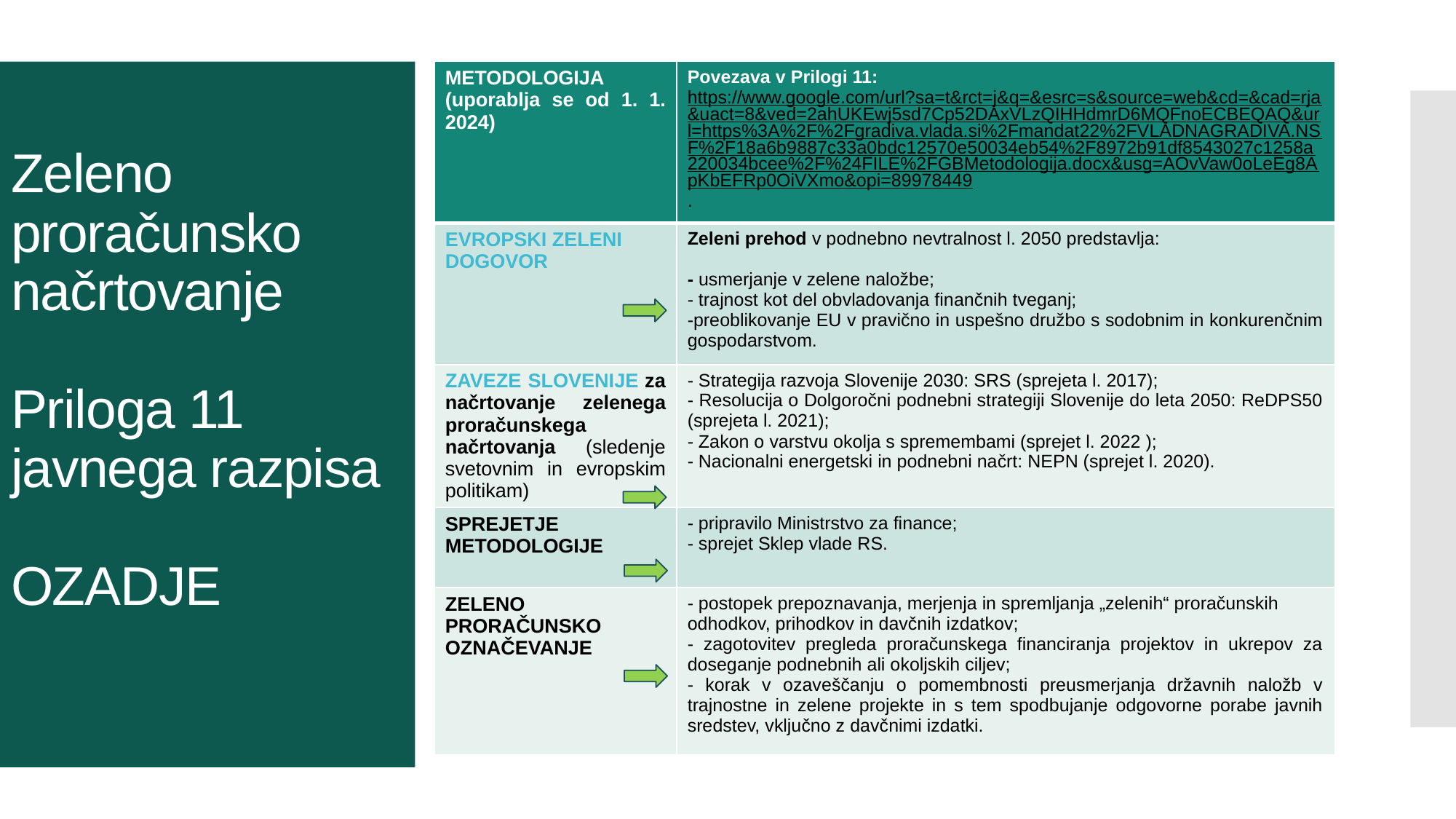

# Zeleno proračunsko načrtovanje Priloga 11 javnega razpisa OZADJE
| METODOLOGIJA (uporablja se od 1. 1. 2024) | Povezava v Prilogi 11: https://www.google.com/url?sa=t&rct=j&q=&esrc=s&source=web&cd=&cad=rja&uact=8&ved=2ahUKEwj5sd7Cp52DAxVLzQIHHdmrD6MQFnoECBEQAQ&url=https%3A%2F%2Fgradiva.vlada.si%2Fmandat22%2FVLADNAGRADIVA.NSF%2F18a6b9887c33a0bdc12570e50034eb54%2F8972b91df8543027c1258a220034bcee%2F%24FILE%2FGBMetodologija.docx&usg=AOvVaw0oLeEg8ApKbEFRp0OiVXmo&opi=89978449. |
| --- | --- |
| EVROPSKI ZELENI DOGOVOR | Zeleni prehod v podnebno nevtralnost l. 2050 predstavlja: - usmerjanje v zelene naložbe; - trajnost kot del obvladovanja finančnih tveganj; -preoblikovanje EU v pravično in uspešno družbo s sodobnim in konkurenčnim gospodarstvom. |
| ZAVEZE SLOVENIJE za načrtovanje zelenega proračunskega načrtovanja (sledenje svetovnim in evropskim politikam) | - Strategija razvoja Slovenije 2030: SRS (sprejeta l. 2017); - Resolucija o Dolgoročni podnebni strategiji Slovenije do leta 2050: ReDPS50 (sprejeta l. 2021); - Zakon o varstvu okolja s spremembami (sprejet l. 2022 ); - Nacionalni energetski in podnebni načrt: NEPN (sprejet l. 2020). |
| SPREJETJE METODOLOGIJE | - pripravilo Ministrstvo za finance; - sprejet Sklep vlade RS. |
| ZELENO PRORAČUNSKO OZNAČEVANJE | - postopek prepoznavanja, merjenja in spremljanja „zelenih“ proračunskih odhodkov, prihodkov in davčnih izdatkov; - zagotovitev pregleda proračunskega financiranja projektov in ukrepov za doseganje podnebnih ali okoljskih ciljev; - korak v ozaveščanju o pomembnosti preusmerjanja državnih naložb v trajnostne in zelene projekte in s tem spodbujanje odgovorne porabe javnih sredstev, vključno z davčnimi izdatki. |